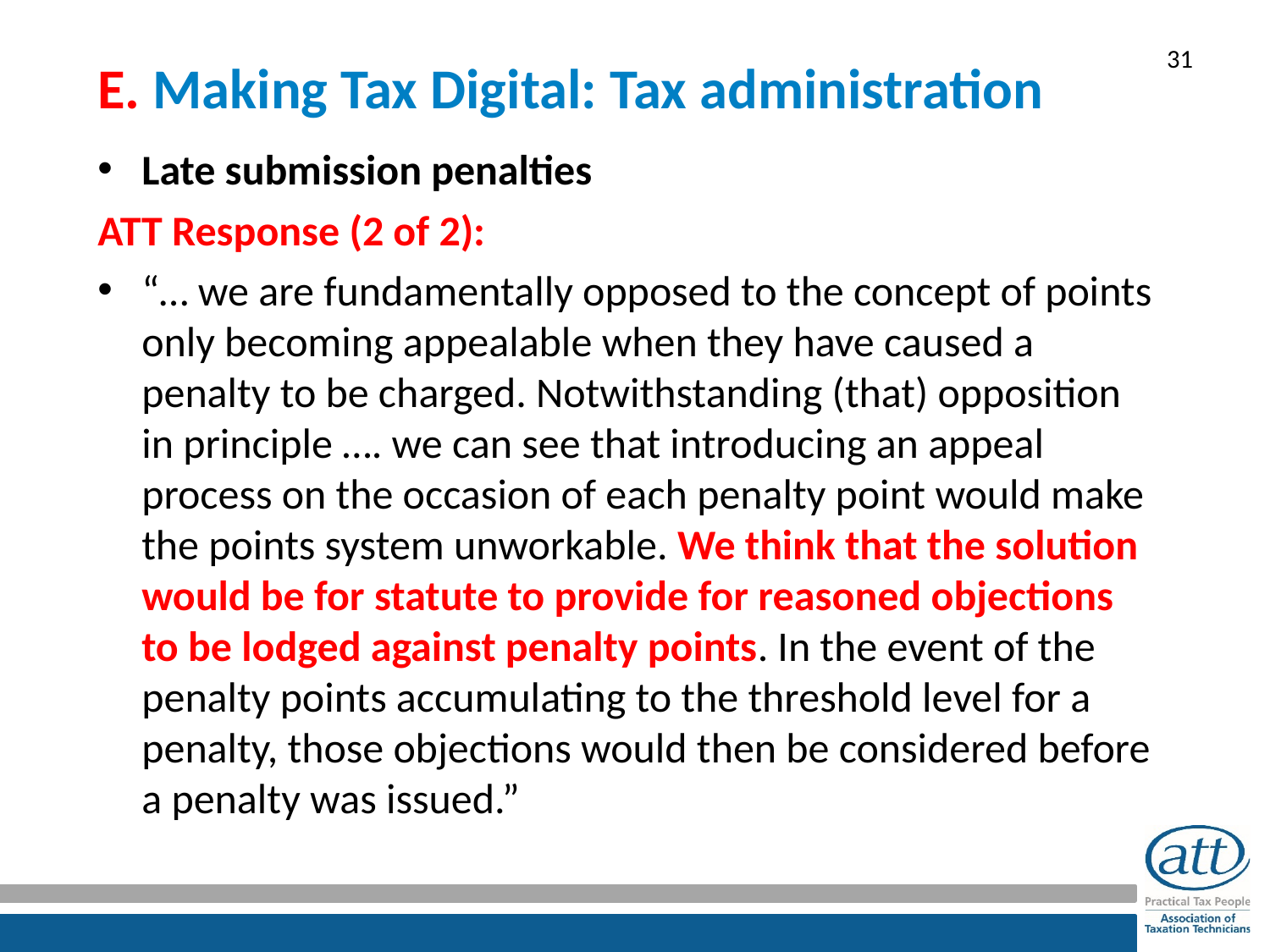

# E. Making Tax Digital: Tax administration
Late submission penalties
ATT Response (2 of 2):
“… we are fundamentally opposed to the concept of points only becoming appealable when they have caused a penalty to be charged. Notwithstanding (that) opposition in principle …. we can see that introducing an appeal process on the occasion of each penalty point would make the points system unworkable. We think that the solution would be for statute to provide for reasoned objections to be lodged against penalty points. In the event of the penalty points accumulating to the threshold level for a penalty, those objections would then be considered before a penalty was issued.”